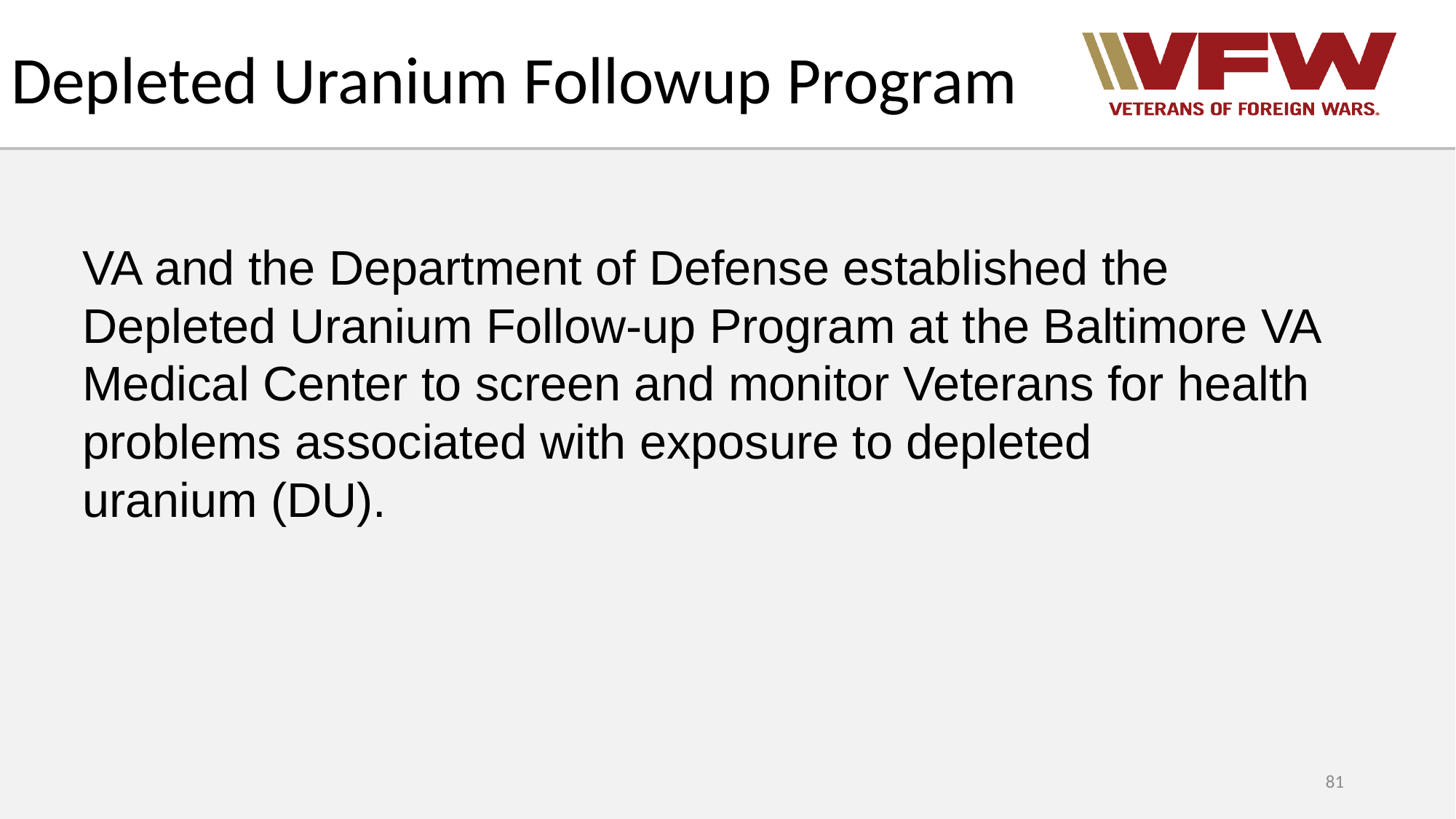

# Depleted Uranium Followup Program
VA and the Department of Defense established the Depleted Uranium Follow-up Program at the Baltimore VA Medical Center to screen and monitor Veterans for health problems associated with exposure to depleted uranium (DU).
81